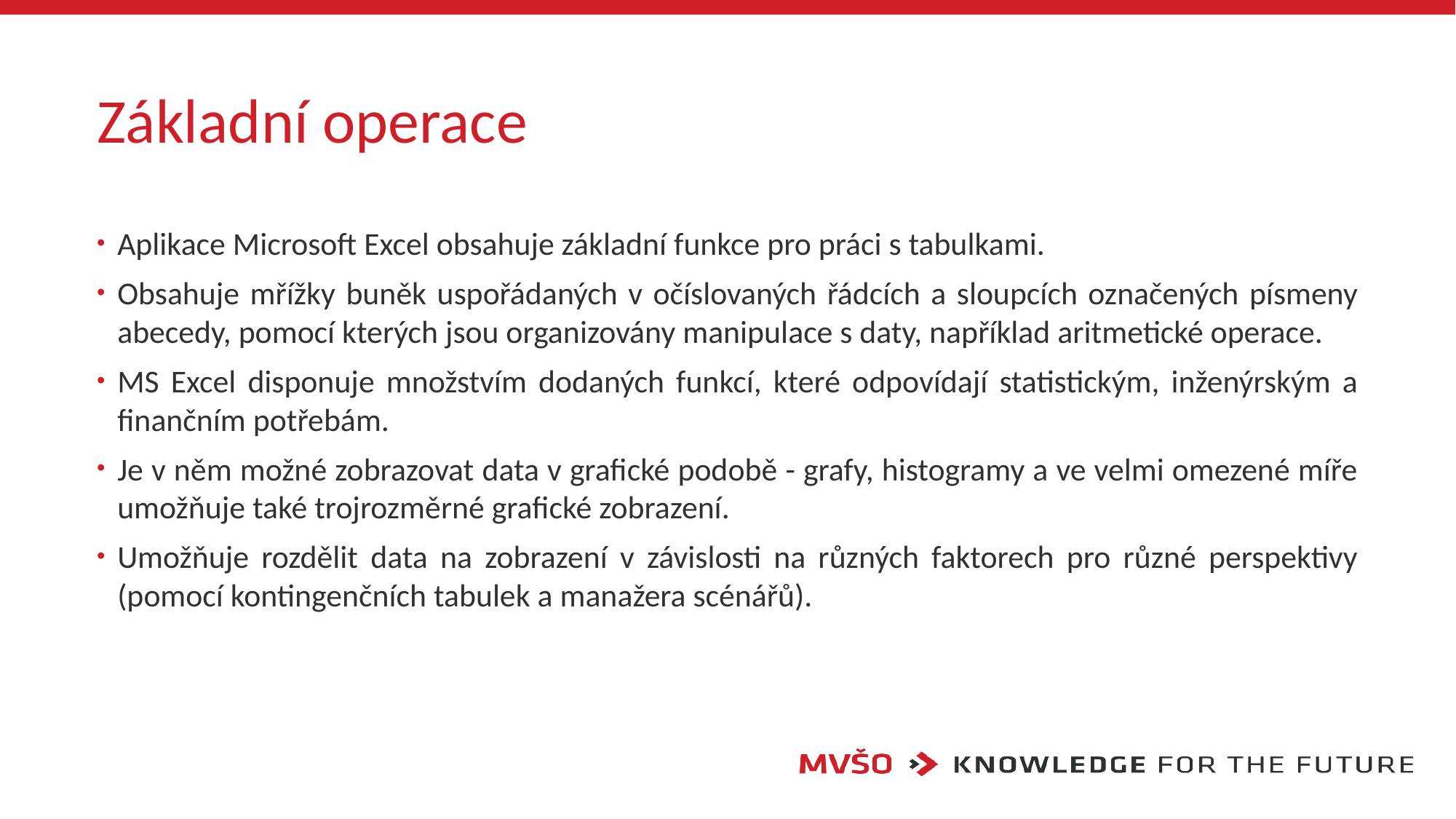

# Základní operace
Aplikace Microsoft Excel obsahuje základní funkce pro práci s tabulkami.
Obsahuje mřížky buněk uspořádaných v očíslovaných řádcích a sloupcích označených písmeny abecedy, pomocí kterých jsou organizovány manipulace s daty, například aritmetické operace.
MS Excel disponuje množstvím dodaných funkcí, které odpovídají statistickým, inženýrským a finančním potřebám.
Je v něm možné zobrazovat data v grafické podobě - grafy, histogramy a ve velmi omezené míře umožňuje také trojrozměrné grafické zobrazení.
Umožňuje rozdělit data na zobrazení v závislosti na různých faktorech pro různé perspektivy (pomocí kontingenčních tabulek a manažera scénářů).